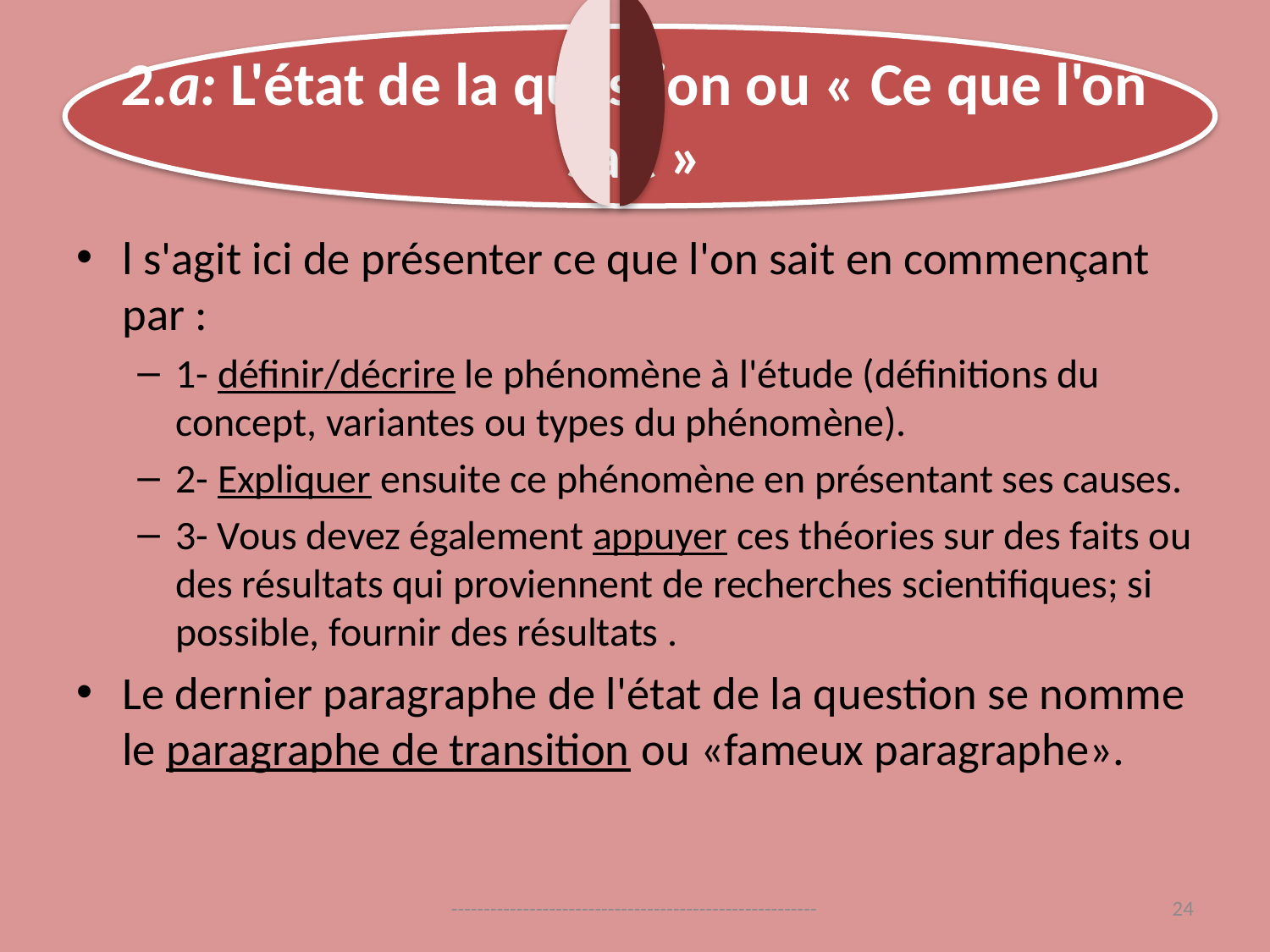

# 2.a: L'état de la question ou « Ce que l'on sait »
l s'agit ici de présenter ce que l'on sait en commençant par :
1- définir/décrire le phénomène à l'étude (définitions du concept, variantes ou types du phénomène).
2- Expliquer ensuite ce phénomène en présentant ses causes.
3- Vous devez également appuyer ces théories sur des faits ou des résultats qui proviennent de recherches scientifiques; si possible, fournir des résultats .
Le dernier paragraphe de l'état de la question se nomme le paragraphe de transition ou «fameux paragraphe».

--------------------------------------------------------
24